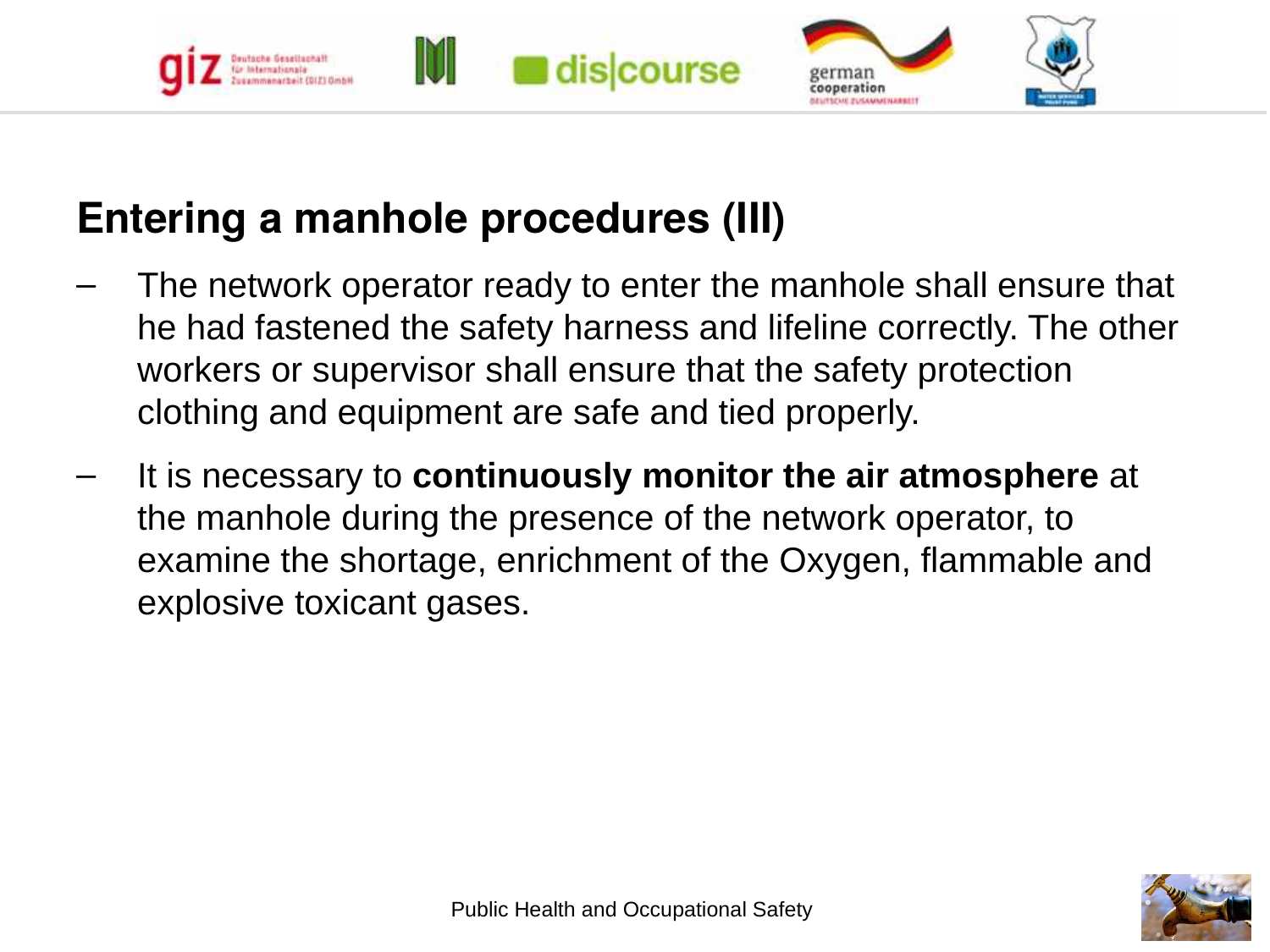

Entering a manhole procedures (III)
The network operator ready to enter the manhole shall ensure that he had fastened the safety harness and lifeline correctly. The other workers or supervisor shall ensure that the safety protection clothing and equipment are safe and tied properly.
It is necessary to continuously monitor the air atmosphere at the manhole during the presence of the network operator, to examine the shortage, enrichment of the Oxygen, flammable and explosive toxicant gases.